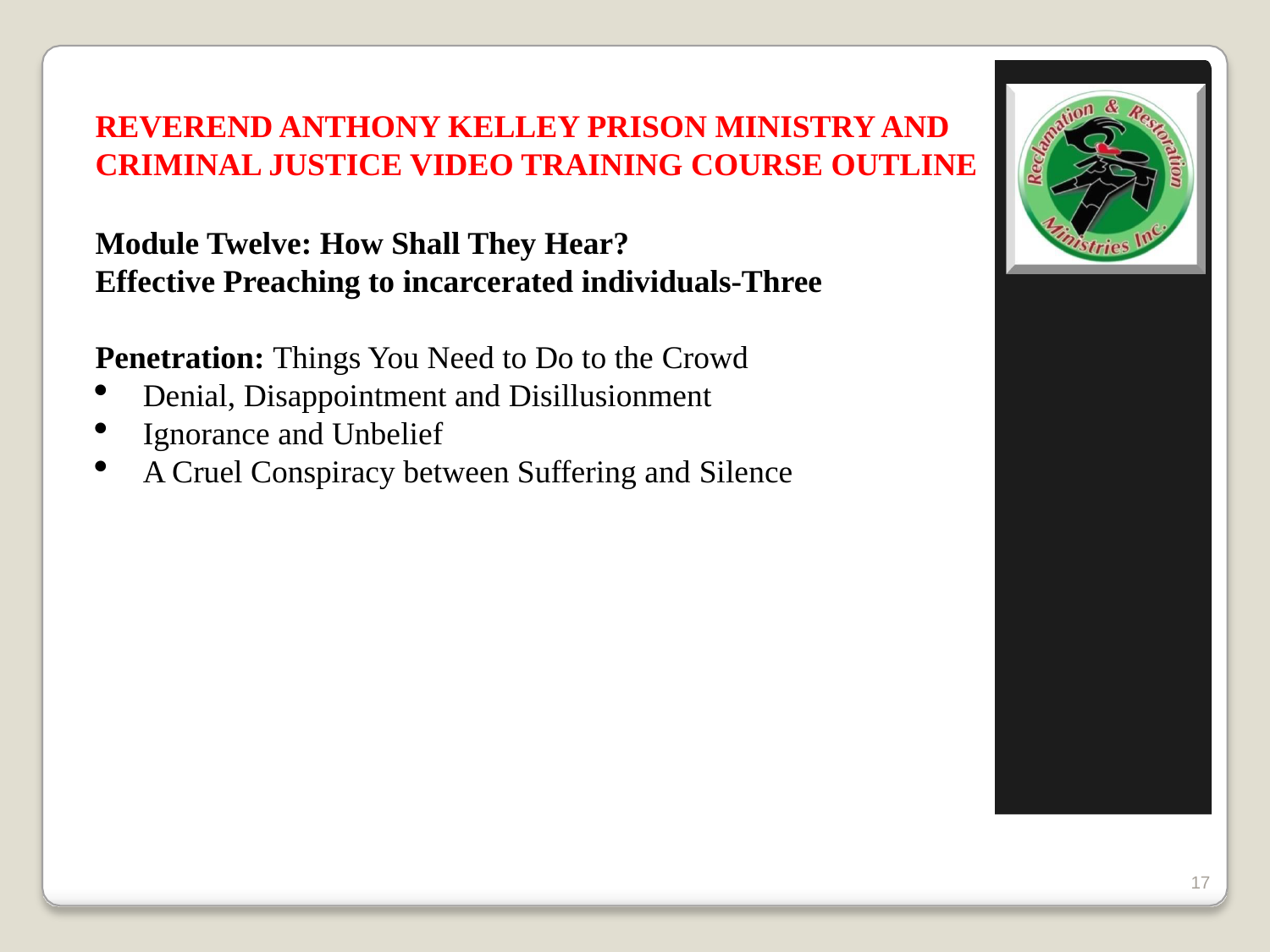

# REVEREND ANTHONY KELLEY PRISON MINISTRY AND CRIMINAL JUSTICE VIDEO TRAINING COURSE OUTLINE

Module Twelve: How Shall They Hear?
Effective Preaching to incarcerated individuals-Three

Penetration: Things You Need to Do to the Crowd
Denial, Disappointment and Disillusionment
Ignorance and Unbelief
A Cruel Conspiracy between Suffering and Silence

17